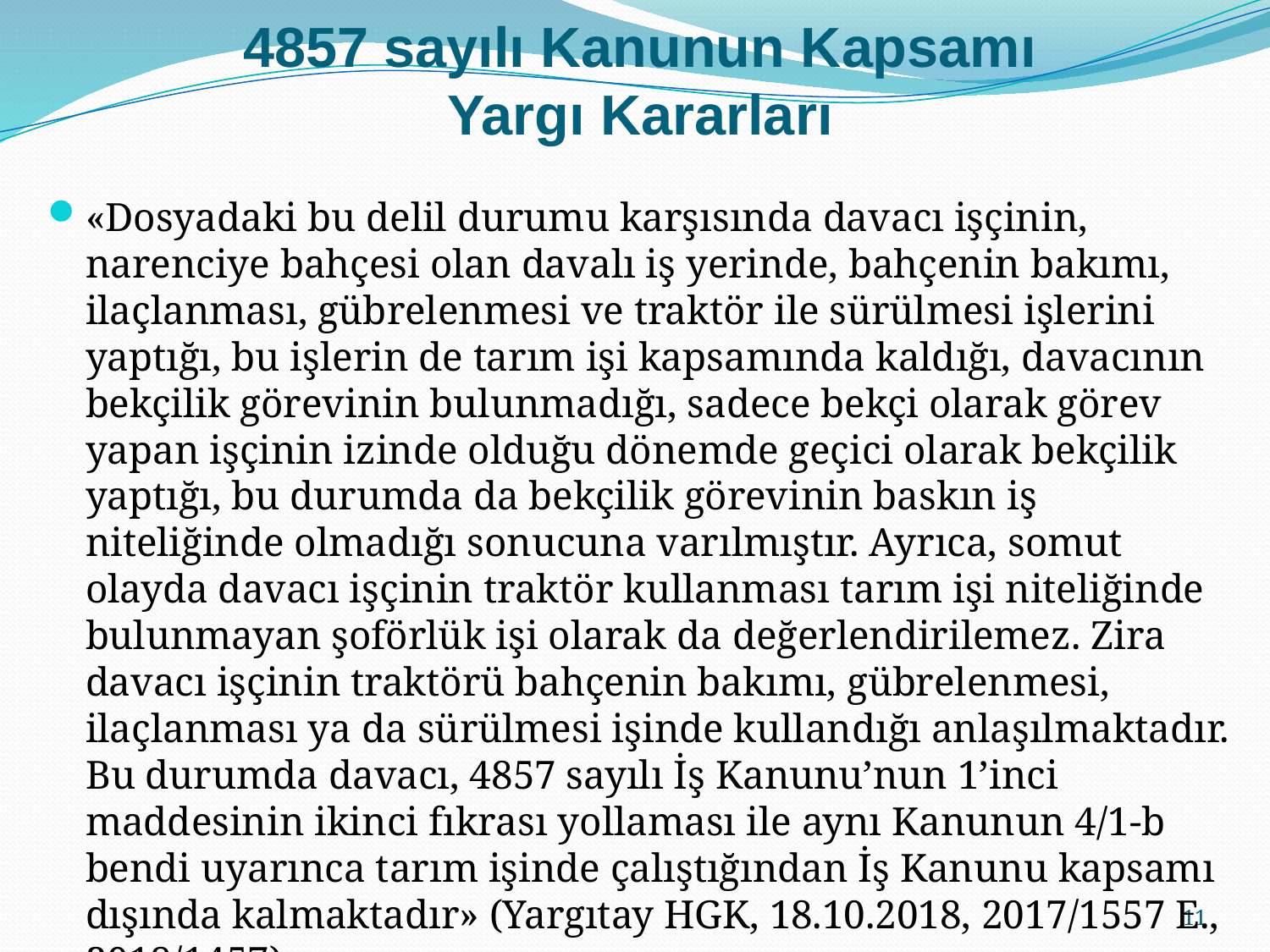

# 4857 sayılı Kanunun Kapsamı Yargı Kararları
«Dosyadaki bu delil durumu karşısında davacı işçinin, narenciye bahçesi olan davalı iş yerinde, bahçenin bakımı, ilaçlanması, gübrelenmesi ve traktör ile sürülmesi işlerini yaptığı, bu işlerin de tarım işi kapsamında kaldığı, davacının bekçilik görevinin bulunmadığı, sadece bekçi olarak görev yapan işçinin izinde olduğu dönemde geçici olarak bekçilik yaptığı, bu durumda da bekçilik görevinin baskın iş niteliğinde olmadığı sonucuna varılmıştır. Ayrıca, somut olayda davacı işçinin traktör kullanması tarım işi niteliğinde bulunmayan şoförlük işi olarak da değerlendirilemez. Zira davacı işçinin traktörü bahçenin bakımı, gübrelenmesi, ilaçlanması ya da sürülmesi işinde kullandığı anlaşılmaktadır. Bu durumda davacı, 4857 sayılı İş Kanunu’nun 1’inci maddesinin ikinci fıkrası yollaması ile aynı Kanunun 4/1-b bendi uyarınca tarım işinde çalıştığından İş Kanunu kapsamı dışında kalmaktadır» (Yargıtay HGK, 18.10.2018, 2017/1557 E., 2018/1457).

11